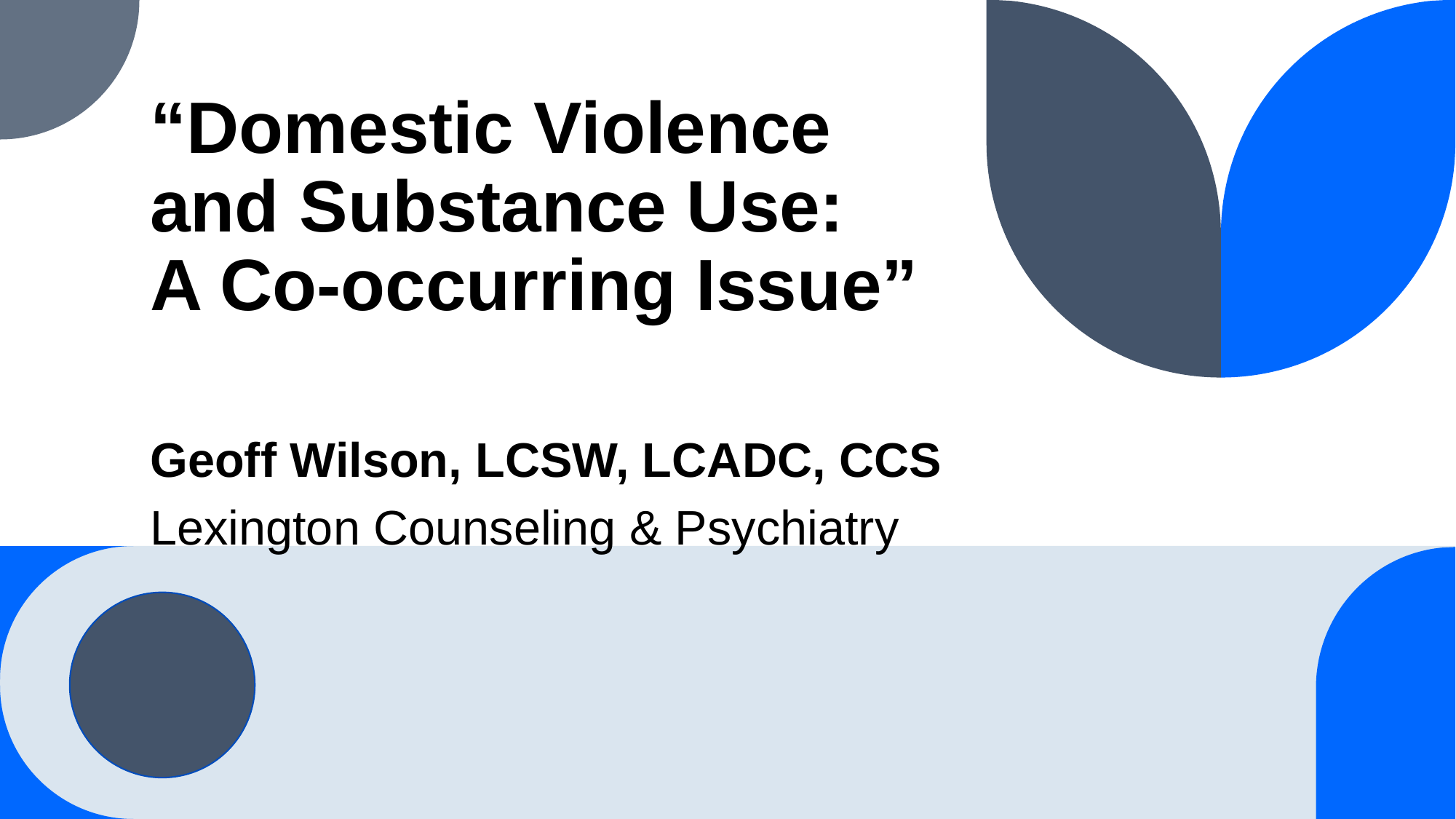

# “Domestic Violence and Substance Use: A Co-occurring Issue”
Geoff Wilson, LCSW, LCADC, CCS
Lexington Counseling & Psychiatry